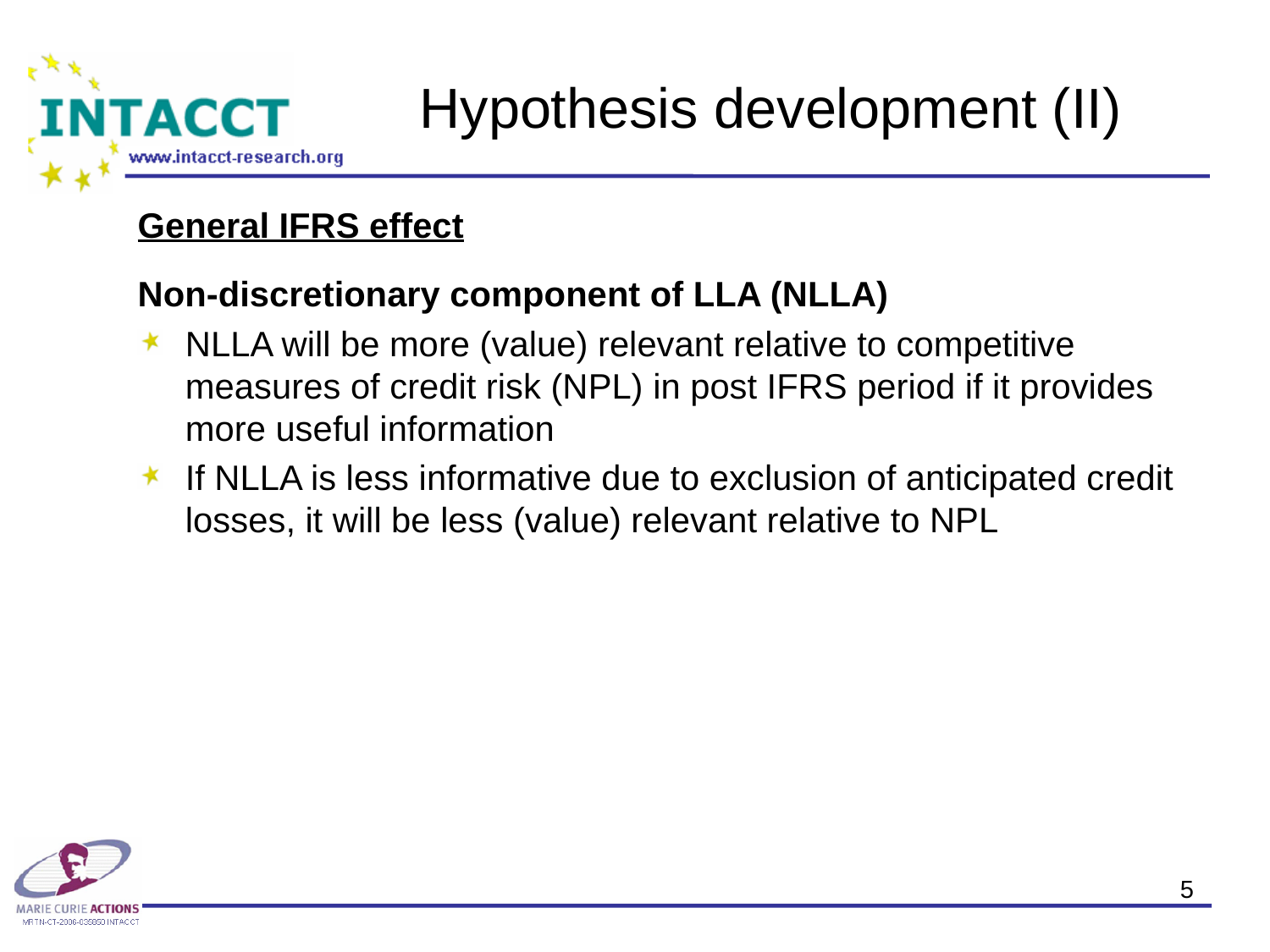

# Hypothesis development (II)
General IFRS effect

Non-discretionary component of LLA (NLLA)
NLLA will be more (value) relevant relative to competitive measures of credit risk (NPL) in post IFRS period if it provides more useful information
If NLLA is less informative due to exclusion of anticipated credit losses, it will be less (value) relevant relative to NPL

5